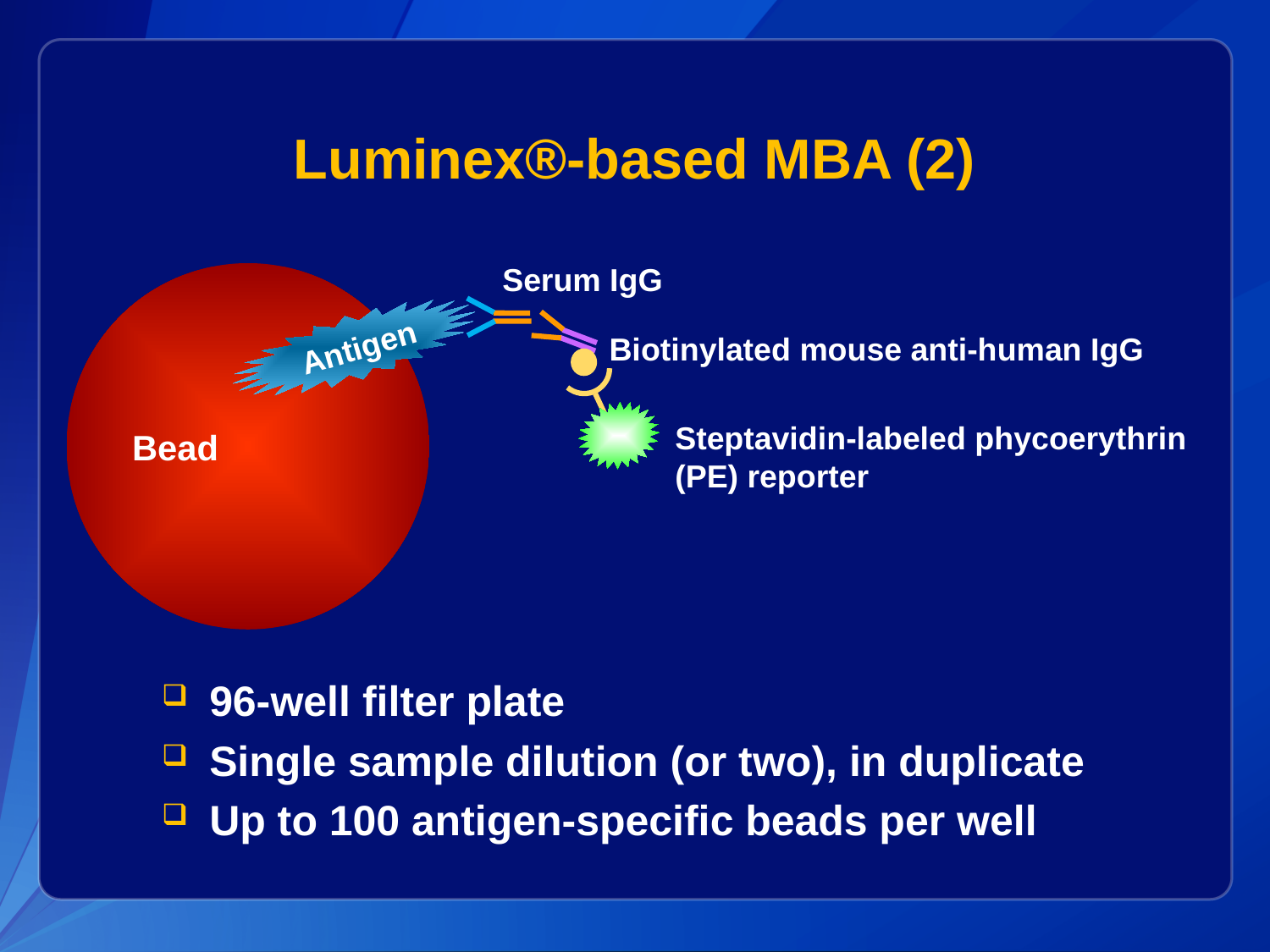

# Luminex®-based MBA (2)
Serum IgG
Bead

Antigen

Biotinylated mouse anti-human IgG

Steptavidin-labeled phycoerythrin
(PE) reporter
96-well filter plate
Single sample dilution (or two), in duplicate
Up to 100 antigen-specific beads per well